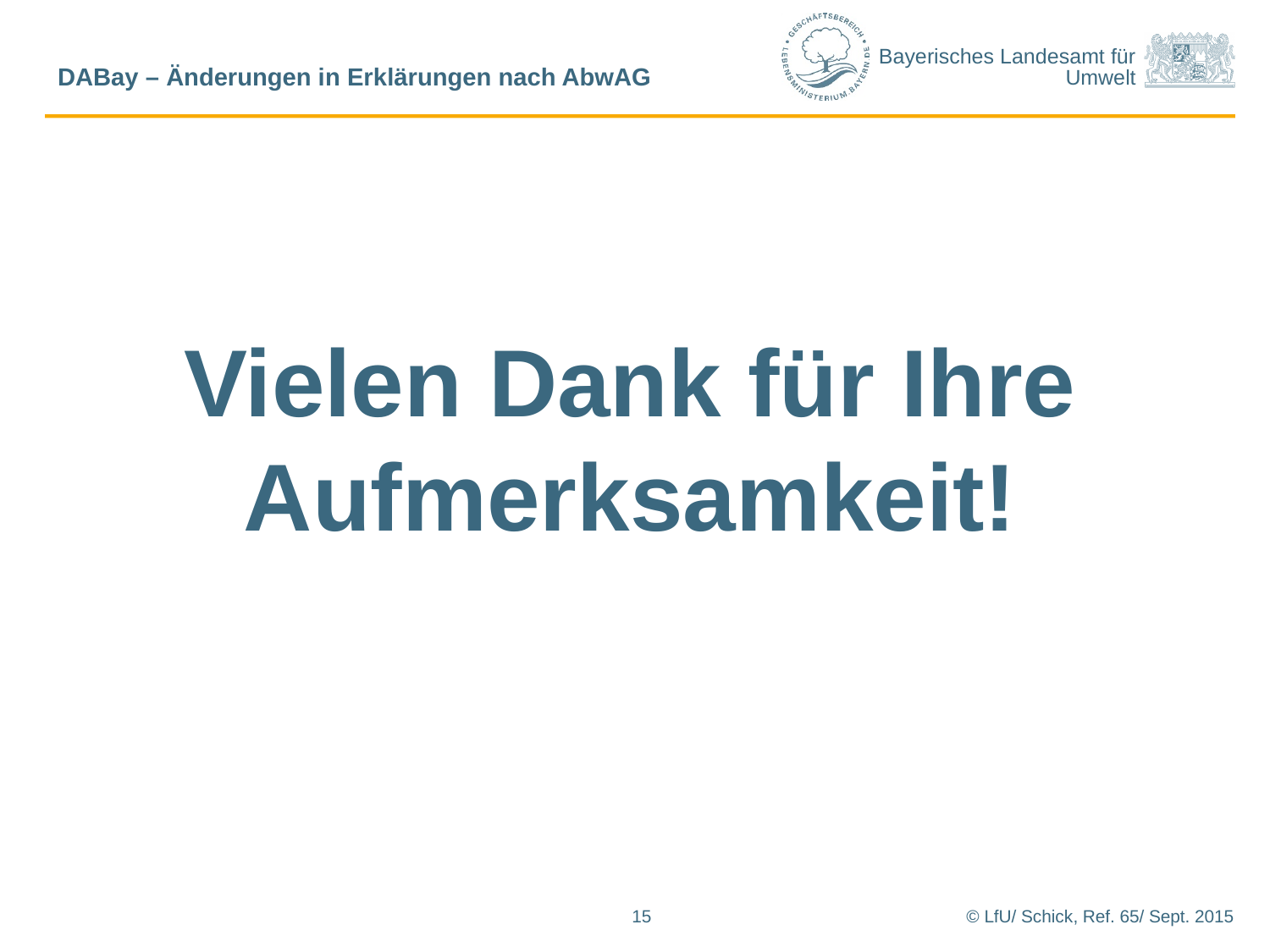

DABay – Änderungen in Erklärungen nach AbwAG
# Vielen Dank für Ihre Aufmerksamkeit!
15
© LfU/ Schick, Ref. 65/ Sept. 2015